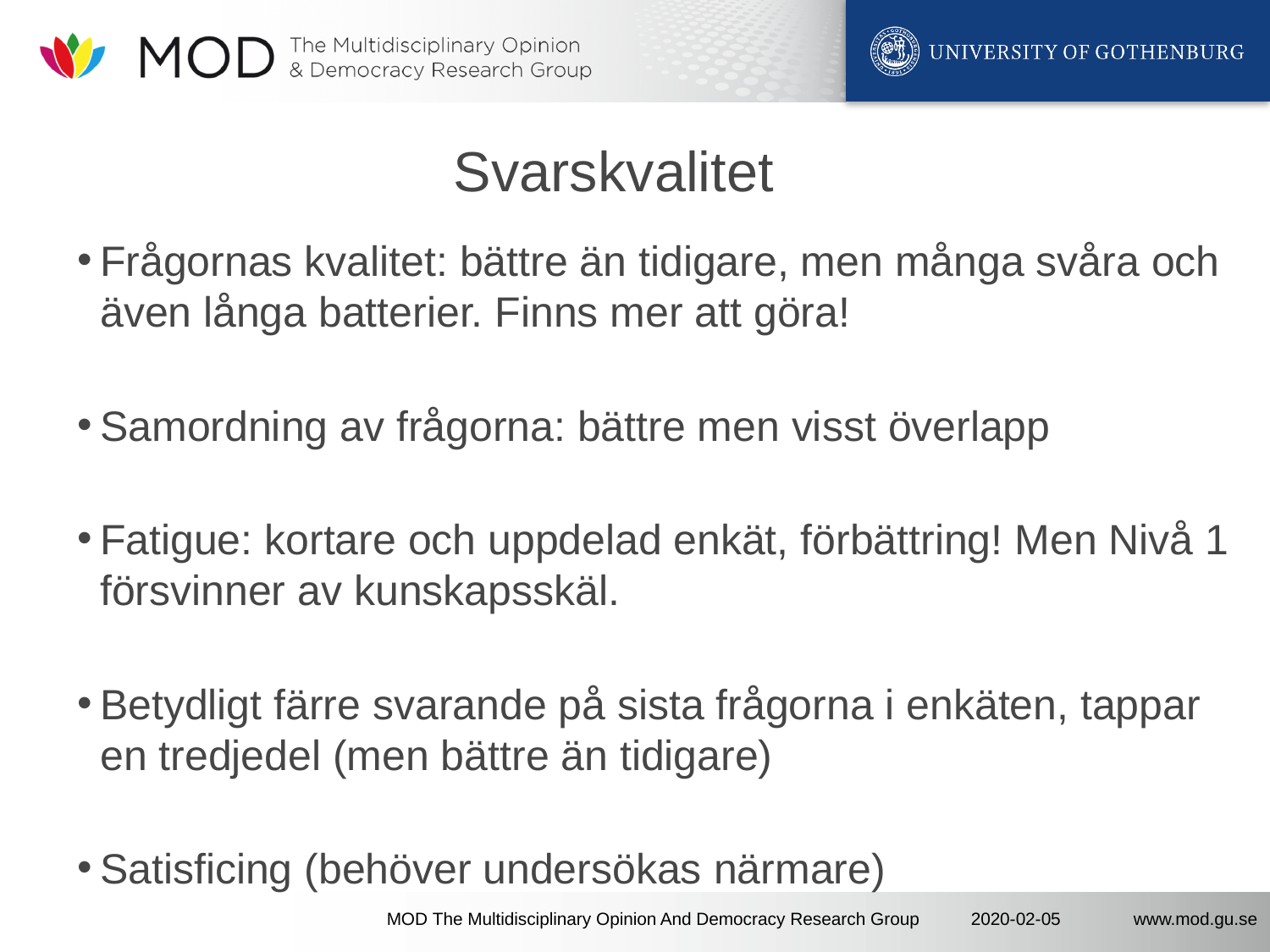

# Svarskvalitet
Frågornas kvalitet: bättre än tidigare, men många svåra och även långa batterier. Finns mer att göra!

Samordning av frågorna: bättre men visst överlapp

Fatigue: kortare och uppdelad enkät, förbättring! Men Nivå 1 försvinner av kunskapsskäl.

Betydligt färre svarande på sista frågorna i enkäten, tappar en tredjedel (men bättre än tidigare)

Satisficing (behöver undersökas närmare)

MOD The Multidisciplinary Opinion And Democracy Research Group
2020-02-05